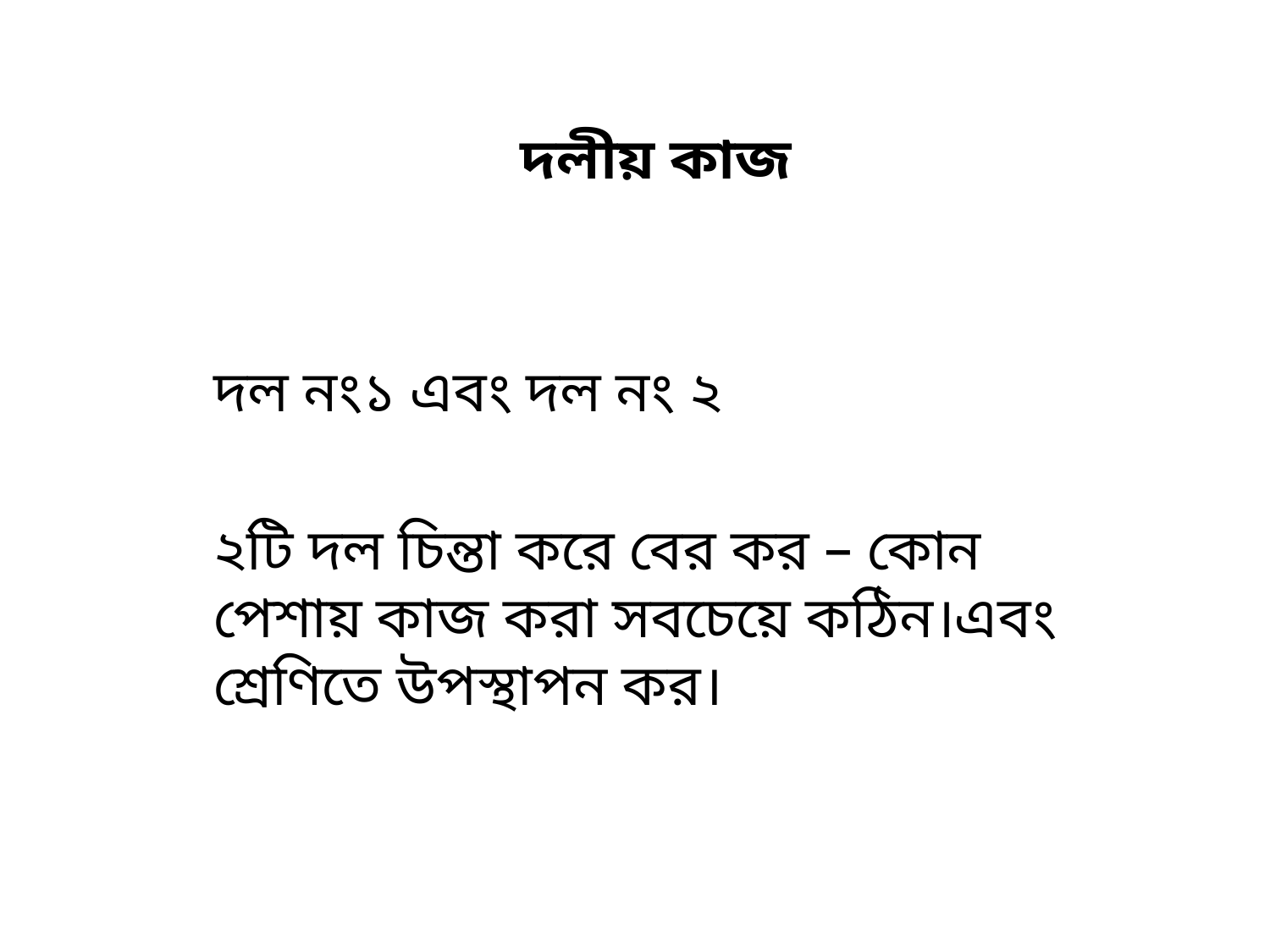

দলীয় কাজ
দল নং১ এবং দল নং ২
২টি দল চিন্তা করে বের কর – কোন পেশায় কাজ করা সবচেয়ে কঠিন।এবং শ্রেণিতে উপস্থাপন কর।